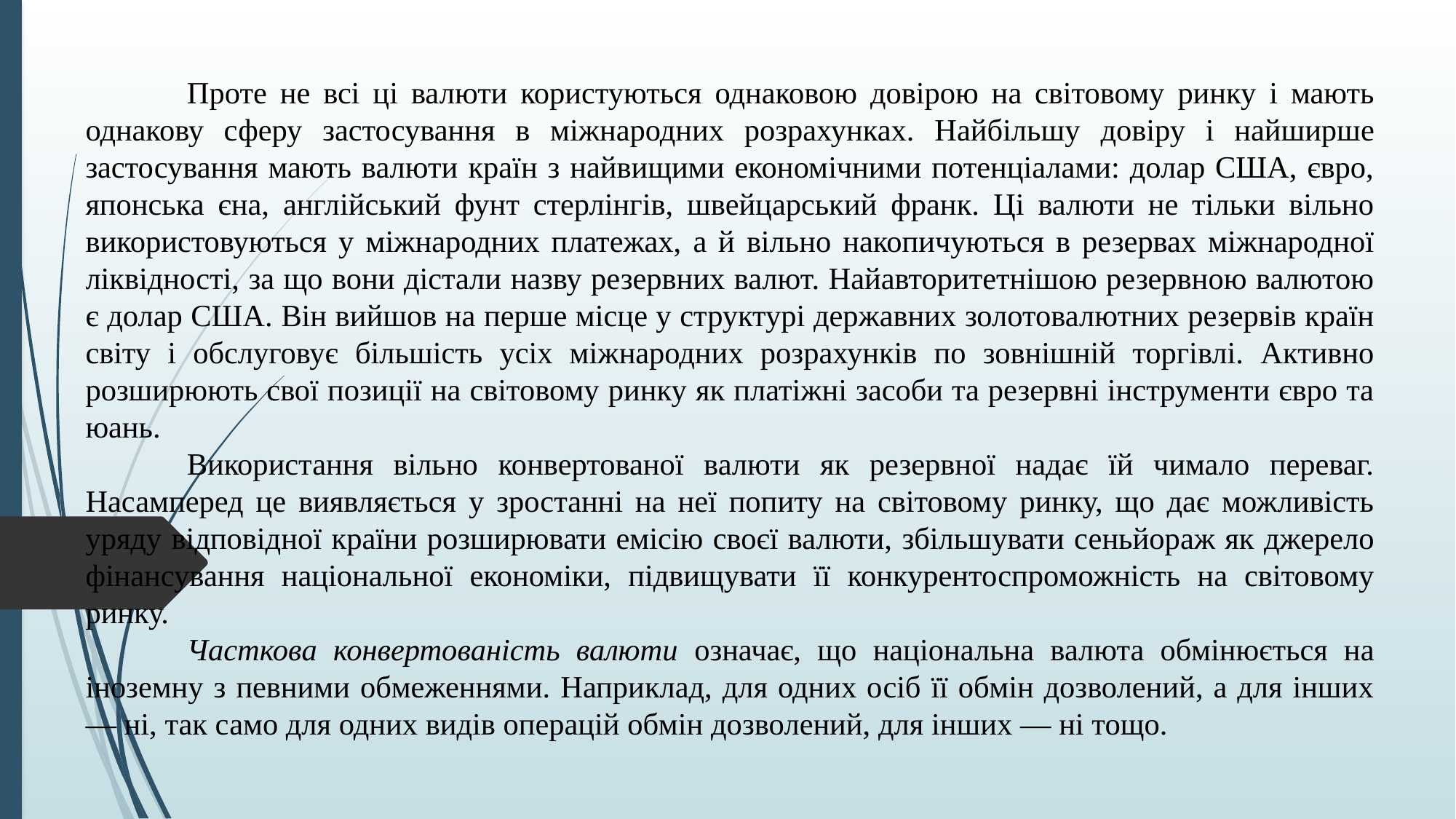

Проте не всі ці валюти користуються однаковою довірою на світовому ринку і мають однакову сферу застосування в міжнародних розрахунках. Найбільшу довіру і найширше застосування мають валюти країн з найвищими економічними потенціалами: долар США, євро, японська єна, англійський фунт стерлінгів, швейцарський франк. Ці валюти не тільки вільно використовуються у міжнародних платежах, а й вільно накопичуються в резервах міжнародної ліквідності, за що вони дістали назву резервних валют. Найавторитетнішою резервною валютою є долар США. Він вийшов на перше місце у структурі державних золотовалютних резервів країн світу і обслуговує більшість усіх міжнародних розрахунків по зовнішній торгівлі. Активно розширюють свої позиції на світовому ринку як платіжні засоби та резервні інструменти євро та юань.
	Використання вільно конвертованої валюти як резервної надає їй чимало переваг. Насамперед це виявляється у зростанні на неї попиту на світовому ринку, що дає можливість уряду відповідної країни розширювати емісію своєї валюти, збільшувати сеньйораж як джерело фінансування національної економіки, підвищувати її конкурентоспроможність на світовому ринку.
	Часткова конвертованість валюти означає, що національна валюта обмінюється на іноземну з певними обмеженнями. Наприклад, для одних осіб її обмін дозволений, а для інших — ні, так само для одних видів операцій обмін дозволений, для інших — ні тощо.